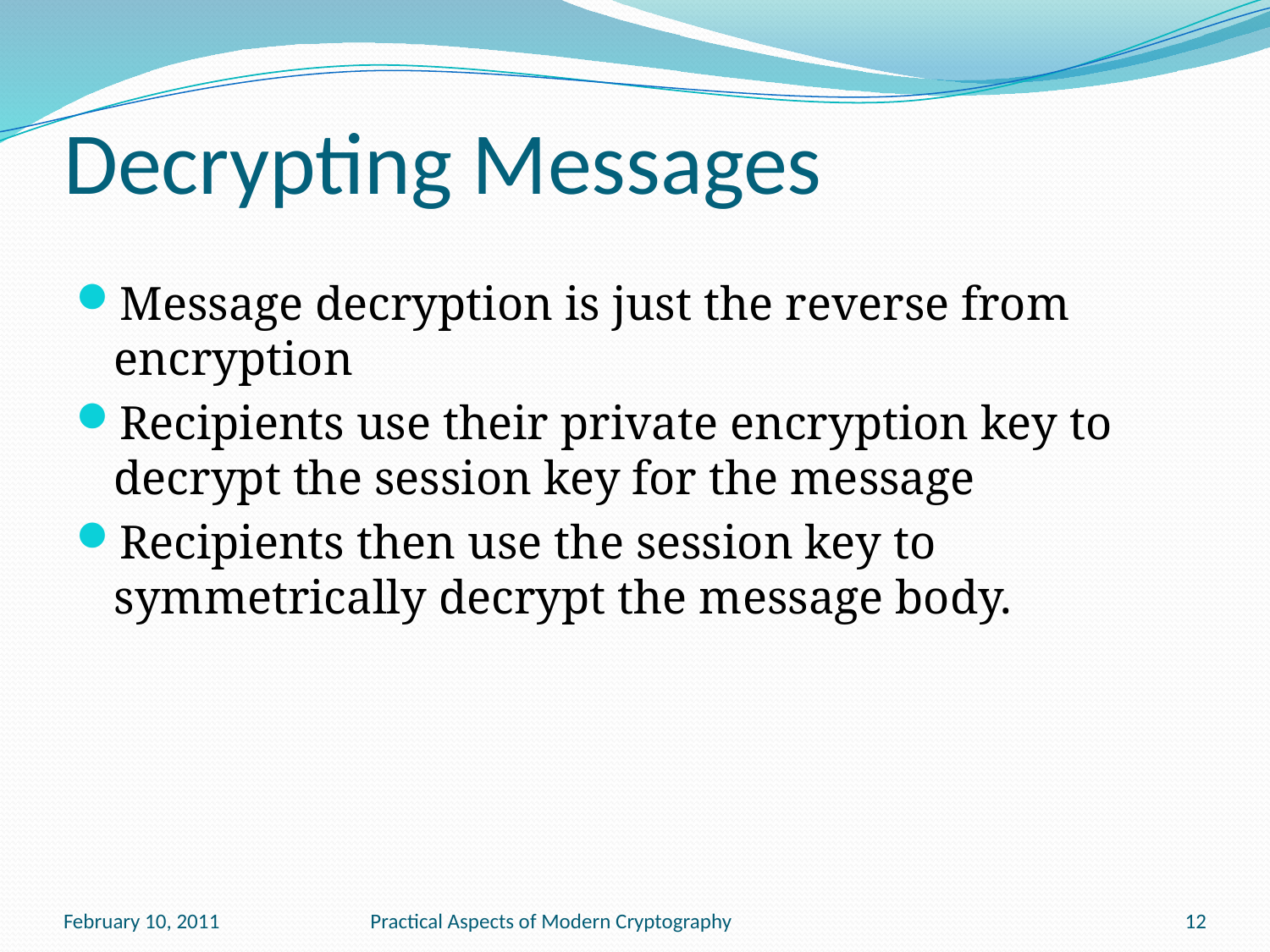

# Decrypting Messages
Message decryption is just the reverse from encryption
Recipients use their private encryption key to decrypt the session key for the message
Recipients then use the session key to symmetrically decrypt the message body.
February 10, 2011
Practical Aspects of Modern Cryptography
12